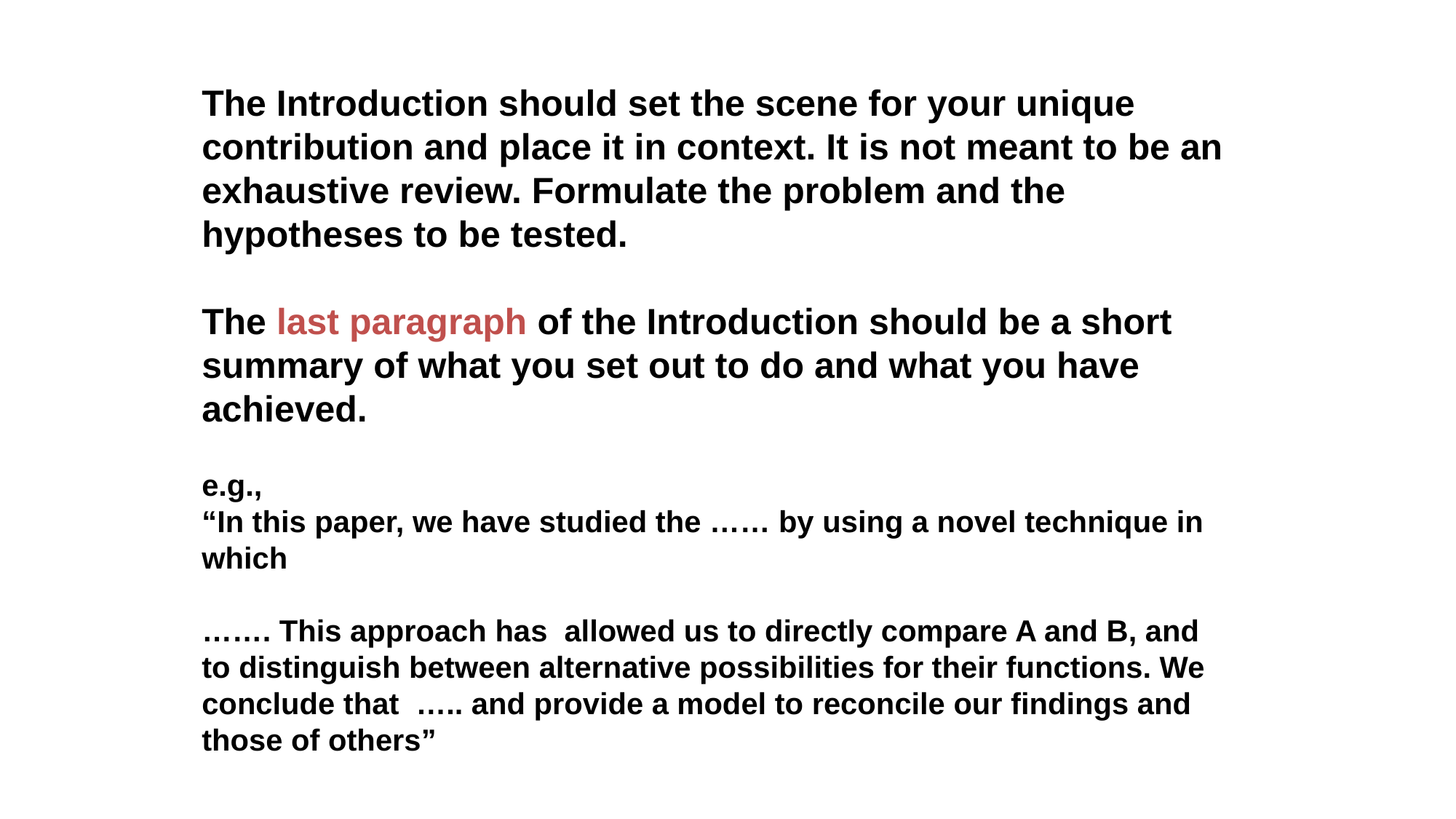

The Introduction should set the scene for your unique
contribution and place it in context. It is not meant to be an exhaustive review. Formulate the problem and the
hypotheses to be tested.

The last paragraph of the Introduction should be a short
summary of what you set out to do and what you have achieved.

e.g.,
“In this paper, we have studied the …… by using a novel technique in which

……. This approach has  allowed us to directly compare A and B, and to distinguish between alternative possibilities for their functions. We conclude that  ….. and provide a model to reconcile our findings and those of others”